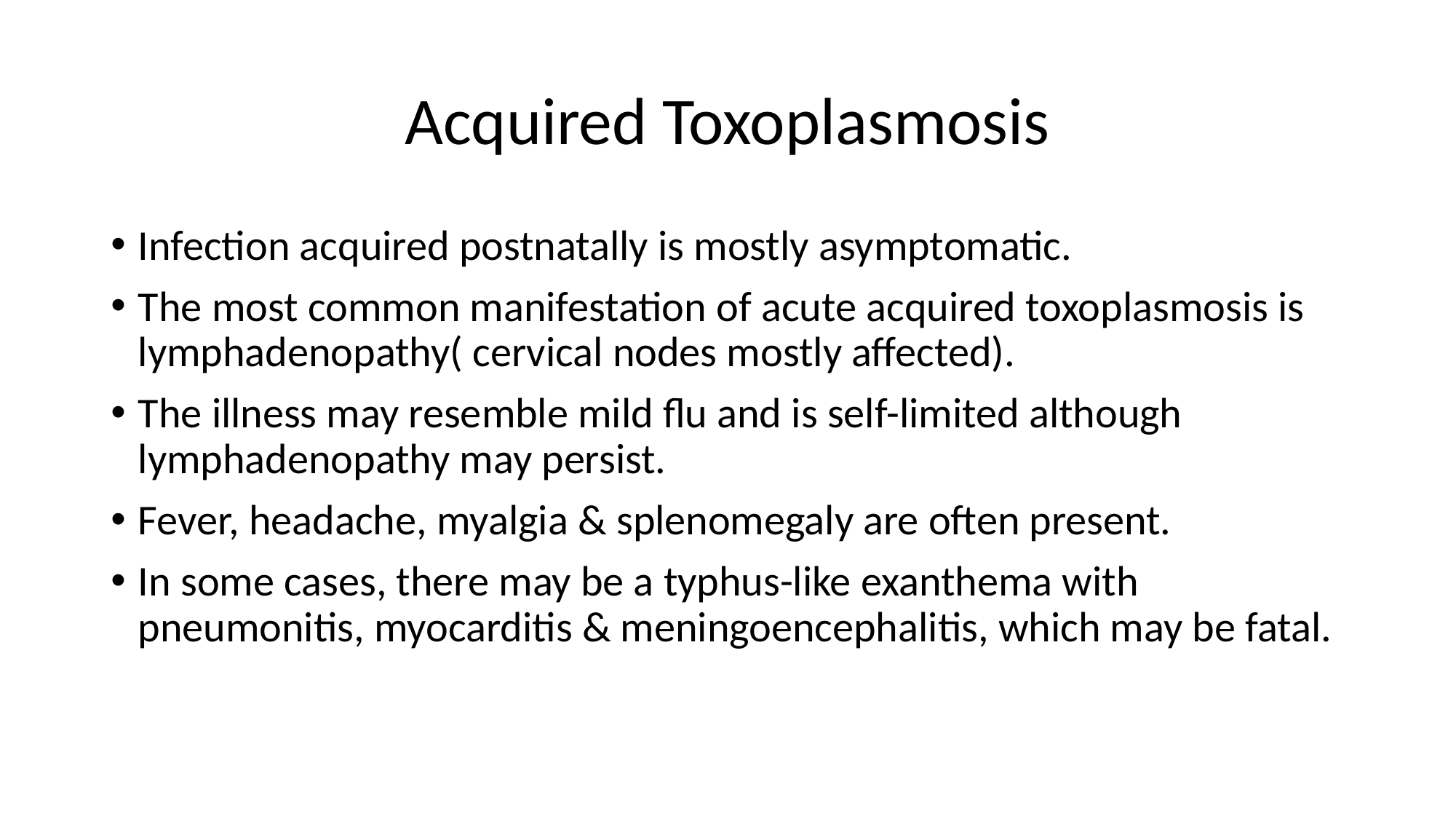

# Acquired Toxoplasmosis
Infection acquired postnatally is mostly asymptomatic.
The most common manifestation of acute acquired toxoplasmosis is lymphadenopathy( cervical nodes mostly affected).
The illness may resemble mild flu and is self-limited although lymphadenopathy may persist.
Fever, headache, myalgia & splenomegaly are often present.
In some cases, there may be a typhus-like exanthema with pneumonitis, myocarditis & meningoencephalitis, which may be fatal.